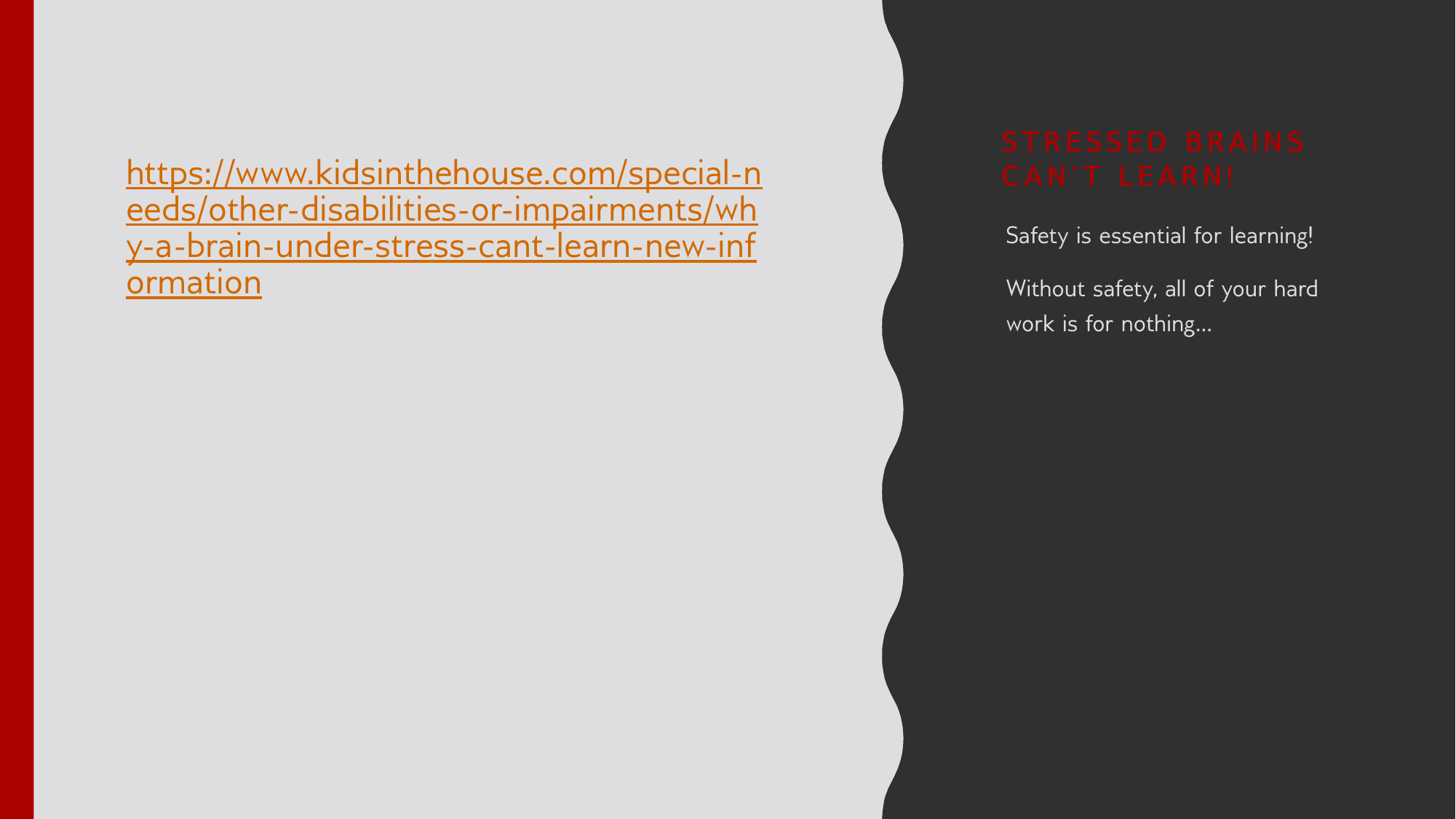

# Stressed brains can’t learn!
https://www.kidsinthehouse.com/special-needs/other-disabilities-or-impairments/why-a-brain-under-stress-cant-learn-new-information
Safety is essential for learning!
Without safety, all of your hard work is for nothing…